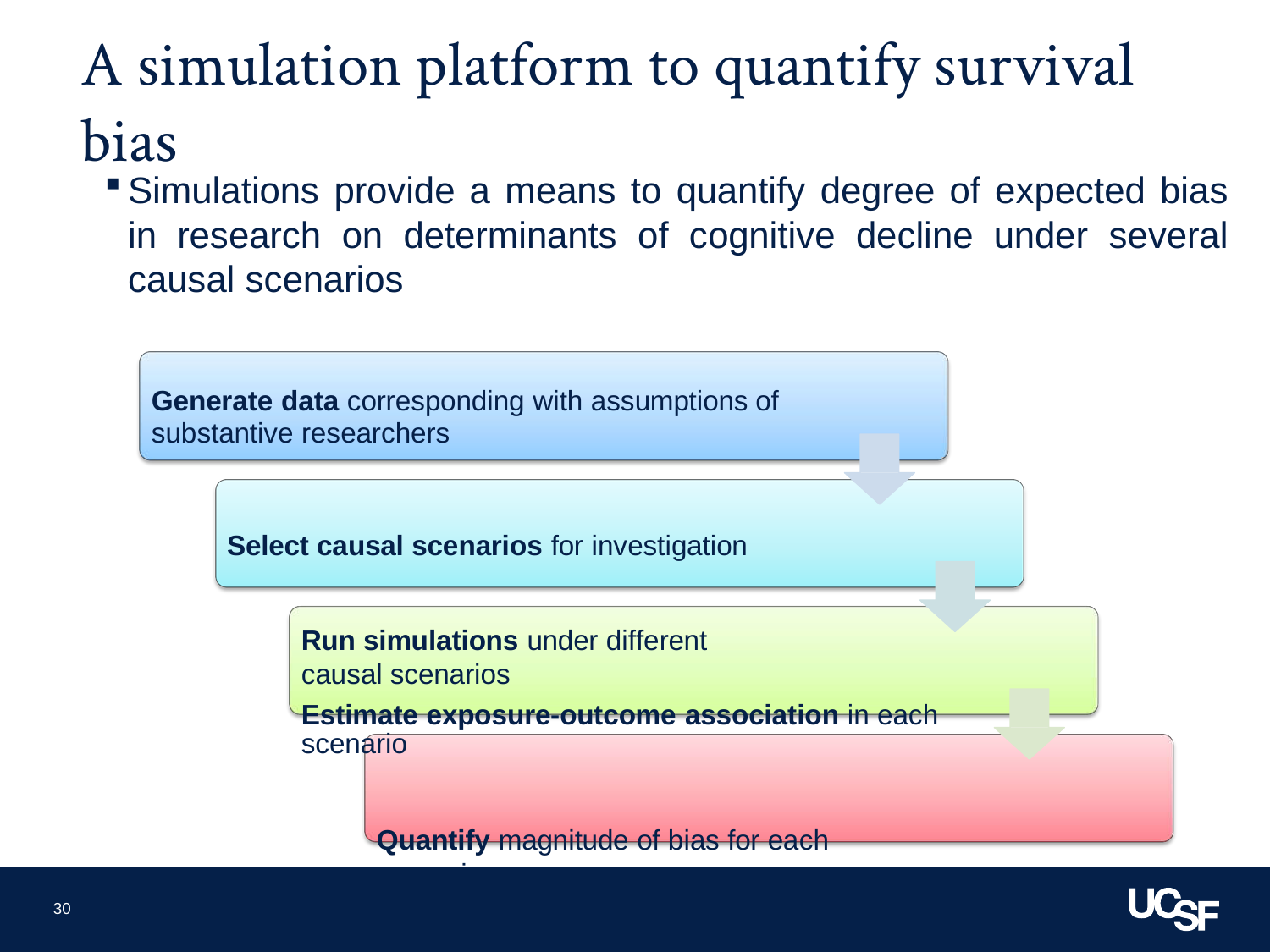

30
# A simulation platform to quantify survival bias
Simulations provide a means to quantify degree of expected bias in research on determinants of cognitive decline under several causal scenarios

Generate data corresponding with assumptions of substantive researchers

Select causal scenarios for investigation

Run simulations under different causal scenarios
Estimate exposure-outcome association in each scenario

Quantify magnitude of bias for each scenario